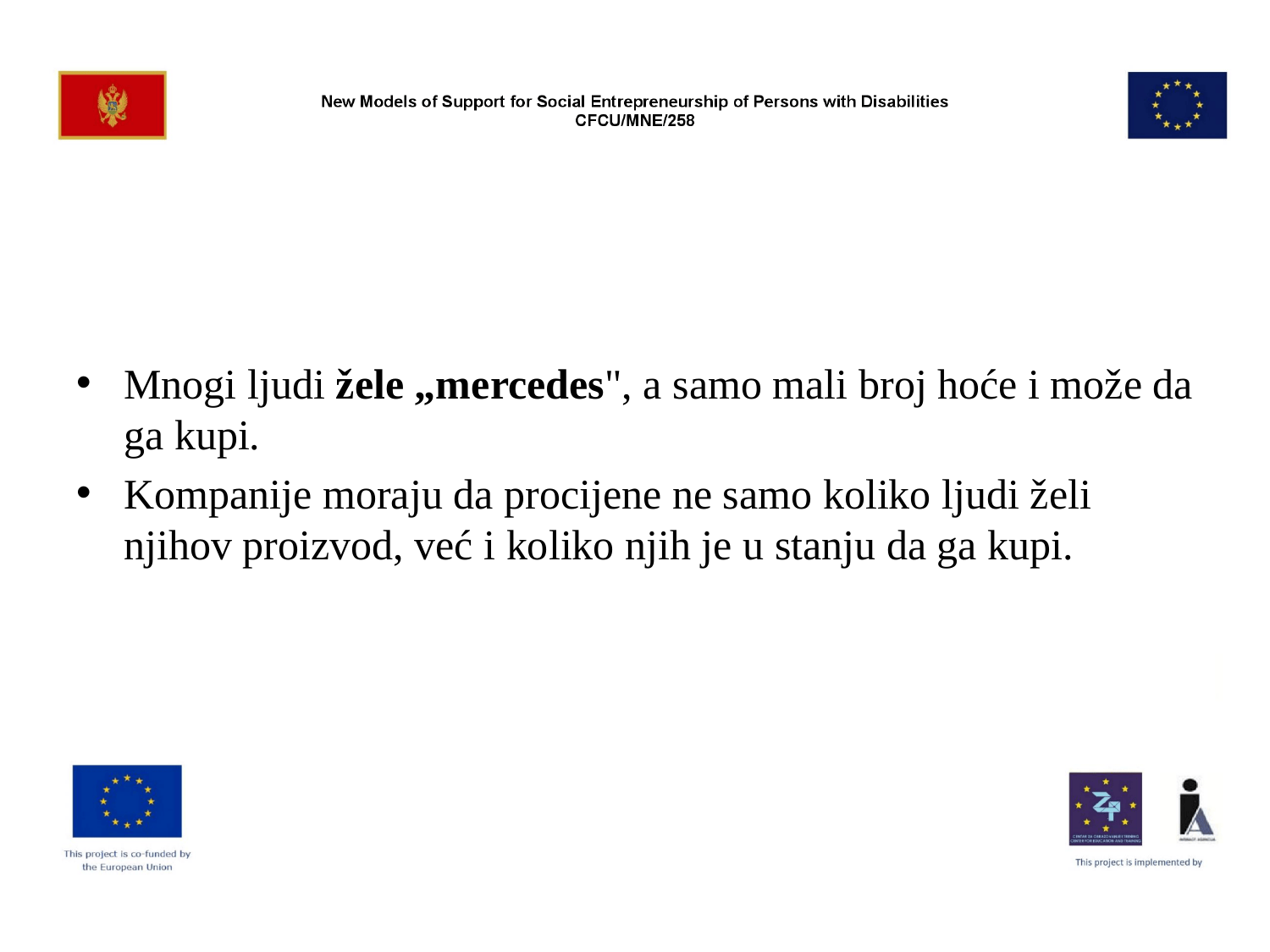

#

Mnogi ljudi žele „mercedes", a samo mali broj hoće i može da ga kupi.
Kompanije moraju da procijene ne samo koliko ljudi želi njihov proizvod, već i koliko njih je u stanju da ga kupi.